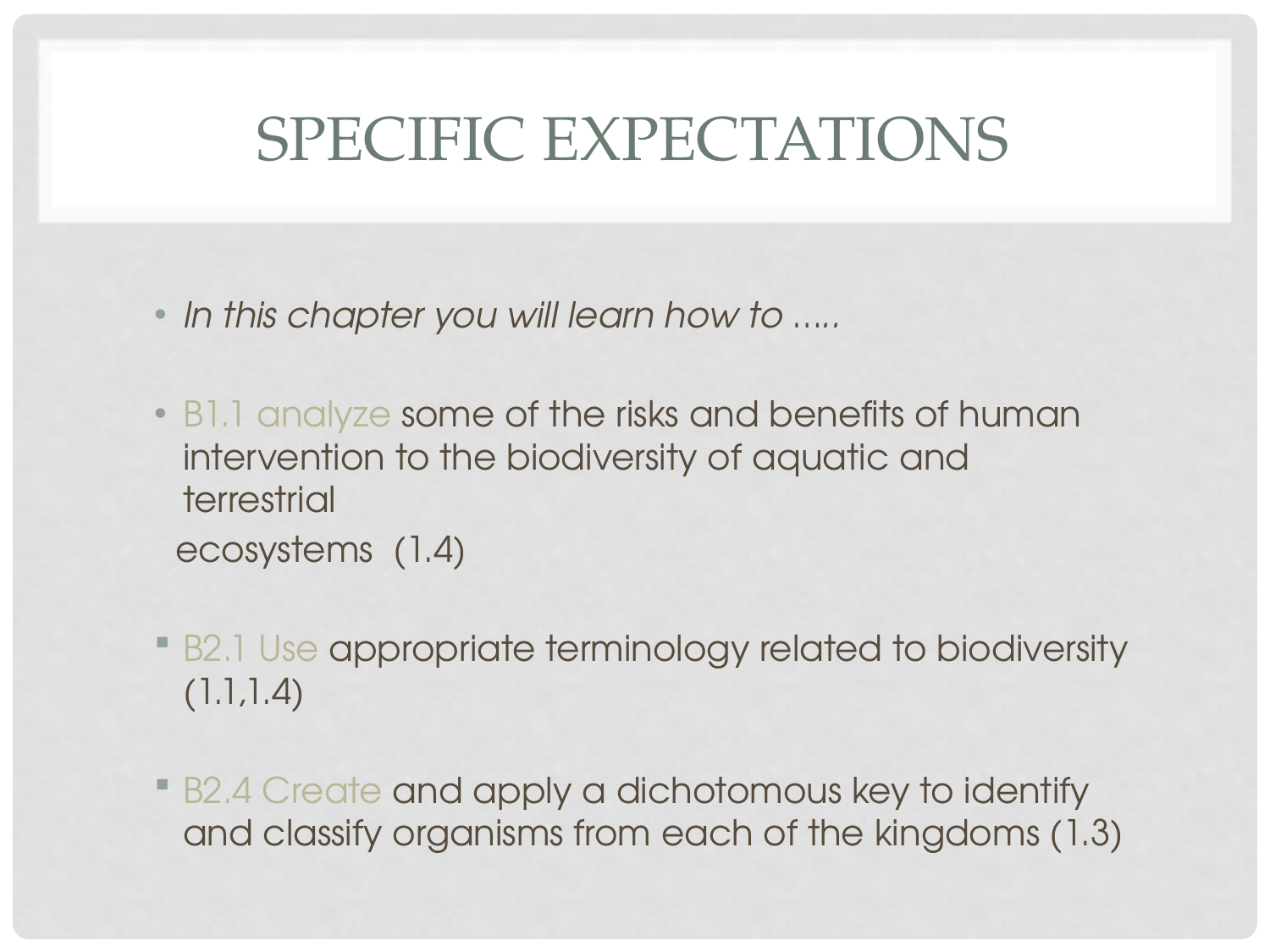

# Specific Expectations
In this chapter you will learn how to …..

B1.1 analyze some of the risks and benefits of human intervention to the biodiversity of aquatic and terrestrial
   ecosystems  (1.4)

B2.1 Use appropriate terminology related to biodiversity (1.1,1.4)

B2.4 Create and apply a dichotomous key to identify and classify organisms from each of the kingdoms (1.3)